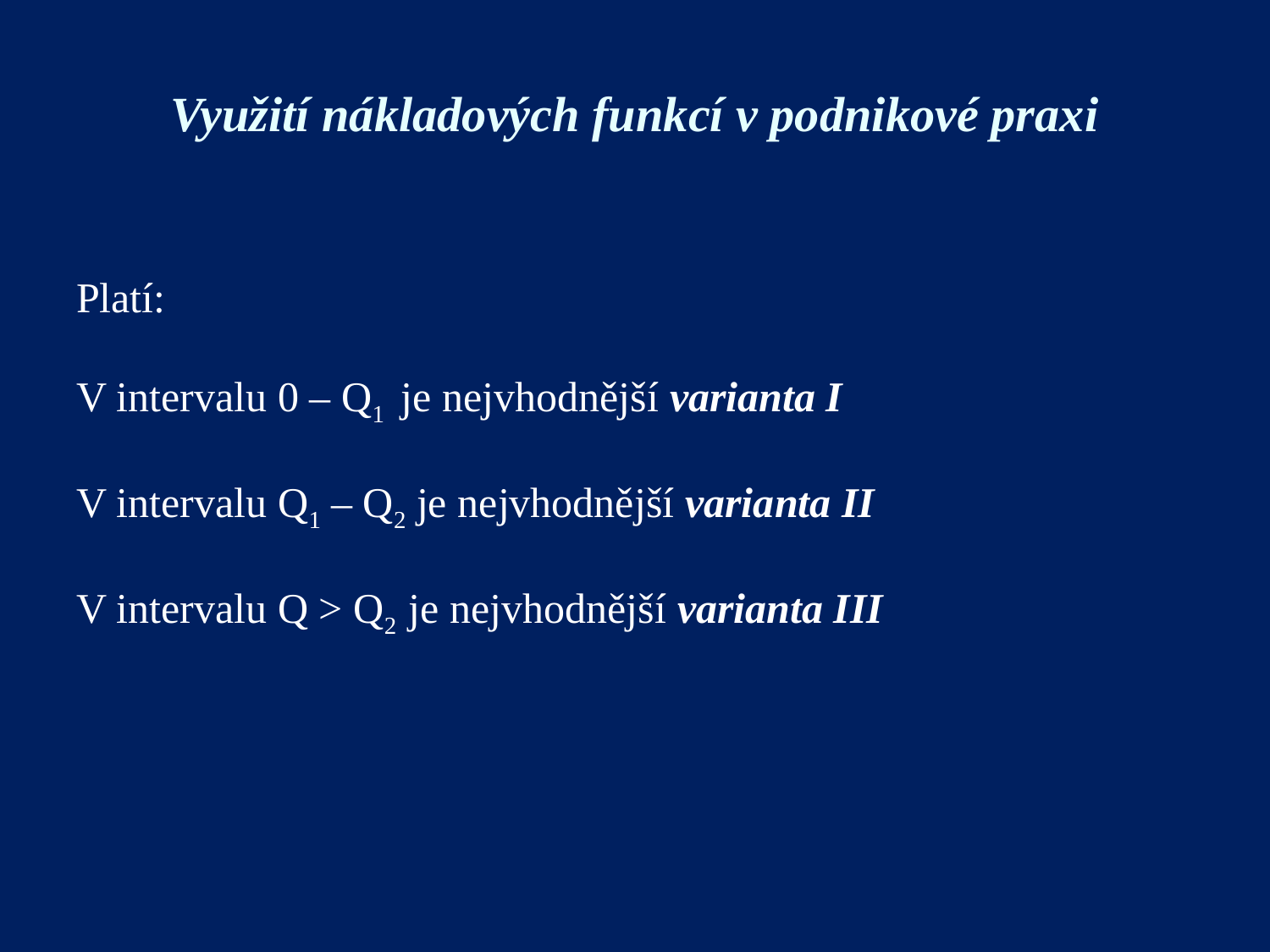

# Využití nákladových funkcí v podnikové praxi

Platí:
V intervalu 0 – Q1  je nejvhodnější varianta I
V intervalu Q1 – Q2 je nejvhodnější varianta II
V intervalu Q > Q2  je nejvhodnější varianta III